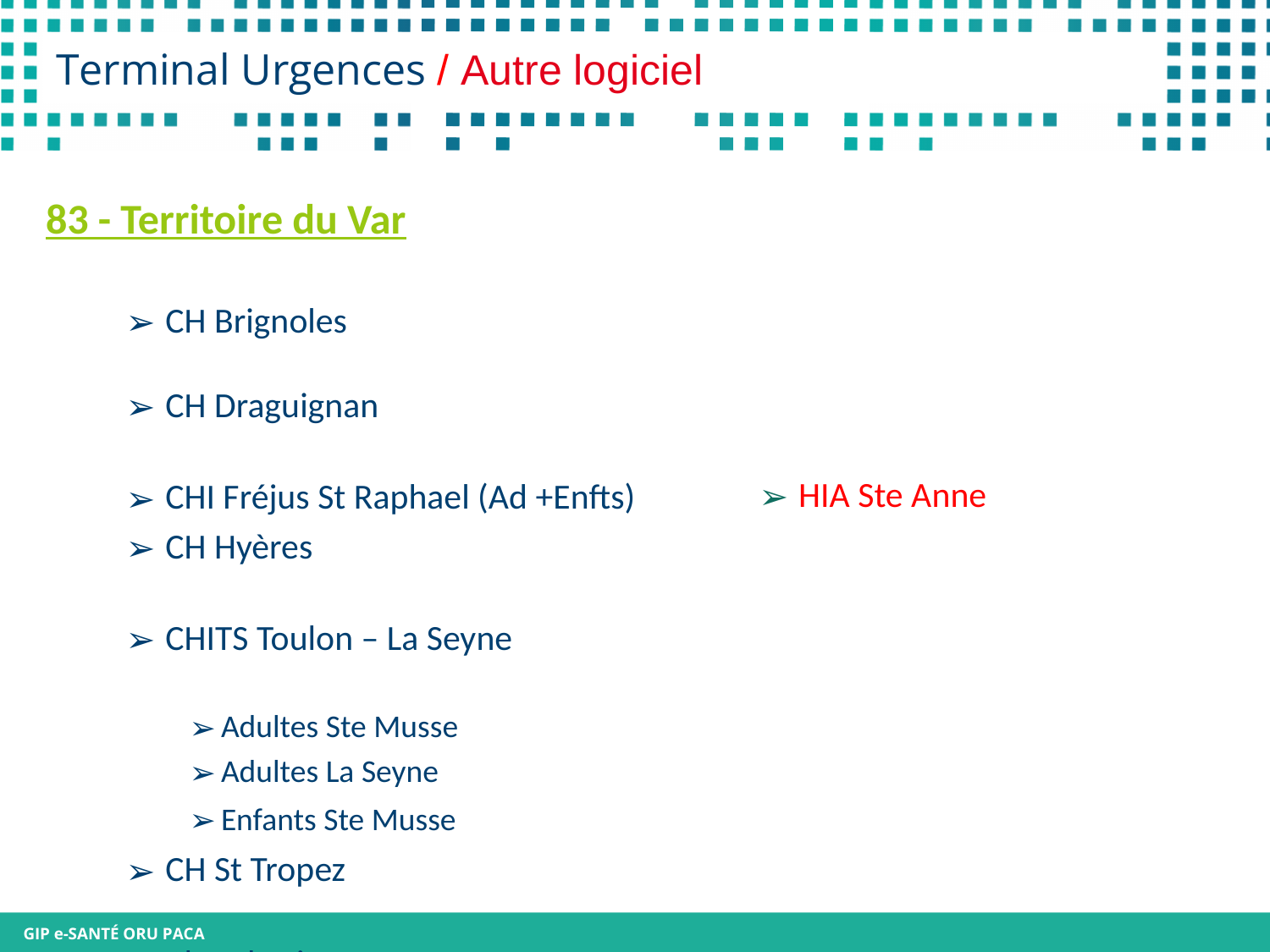

# Terminal Urgences / Autre logiciel
83 - Territoire du Var
CH Brignoles
CH Draguignan
CHI Fréjus St Raphael (Ad +Enfts)
CH Hyères
CHITS Toulon – La Seyne
Adultes Ste Musse
Adultes La Seyne
Enfants Ste Musse
CH St Tropez
Cl Malartic
HIA Ste Anne